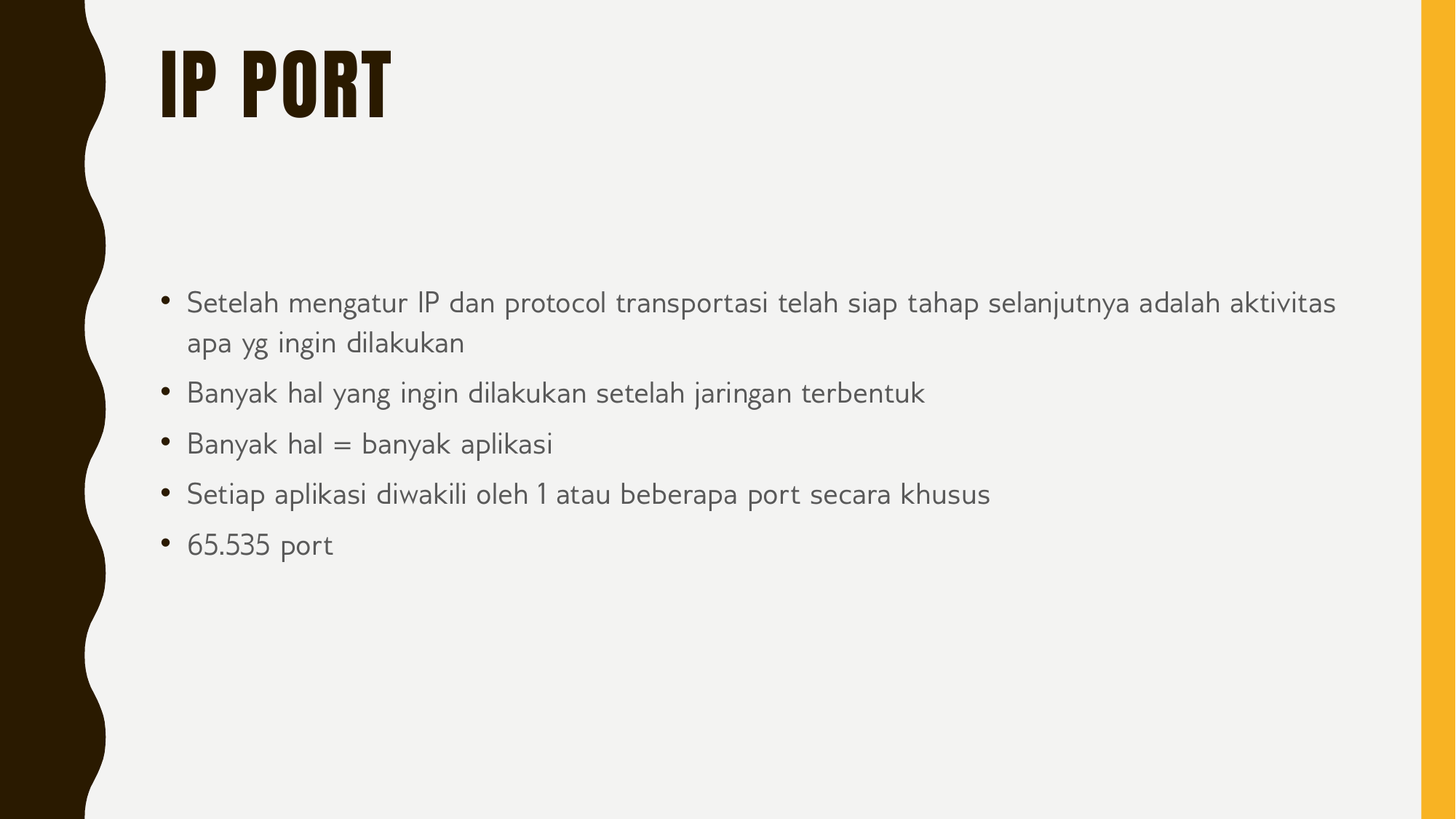

# IP Port
Setelah mengatur IP dan protocol transportasi telah siap tahap selanjutnya adalah aktivitas apa yg ingin dilakukan
Banyak hal yang ingin dilakukan setelah jaringan terbentuk
Banyak hal = banyak aplikasi
Setiap aplikasi diwakili oleh 1 atau beberapa port secara khusus
65.535 port